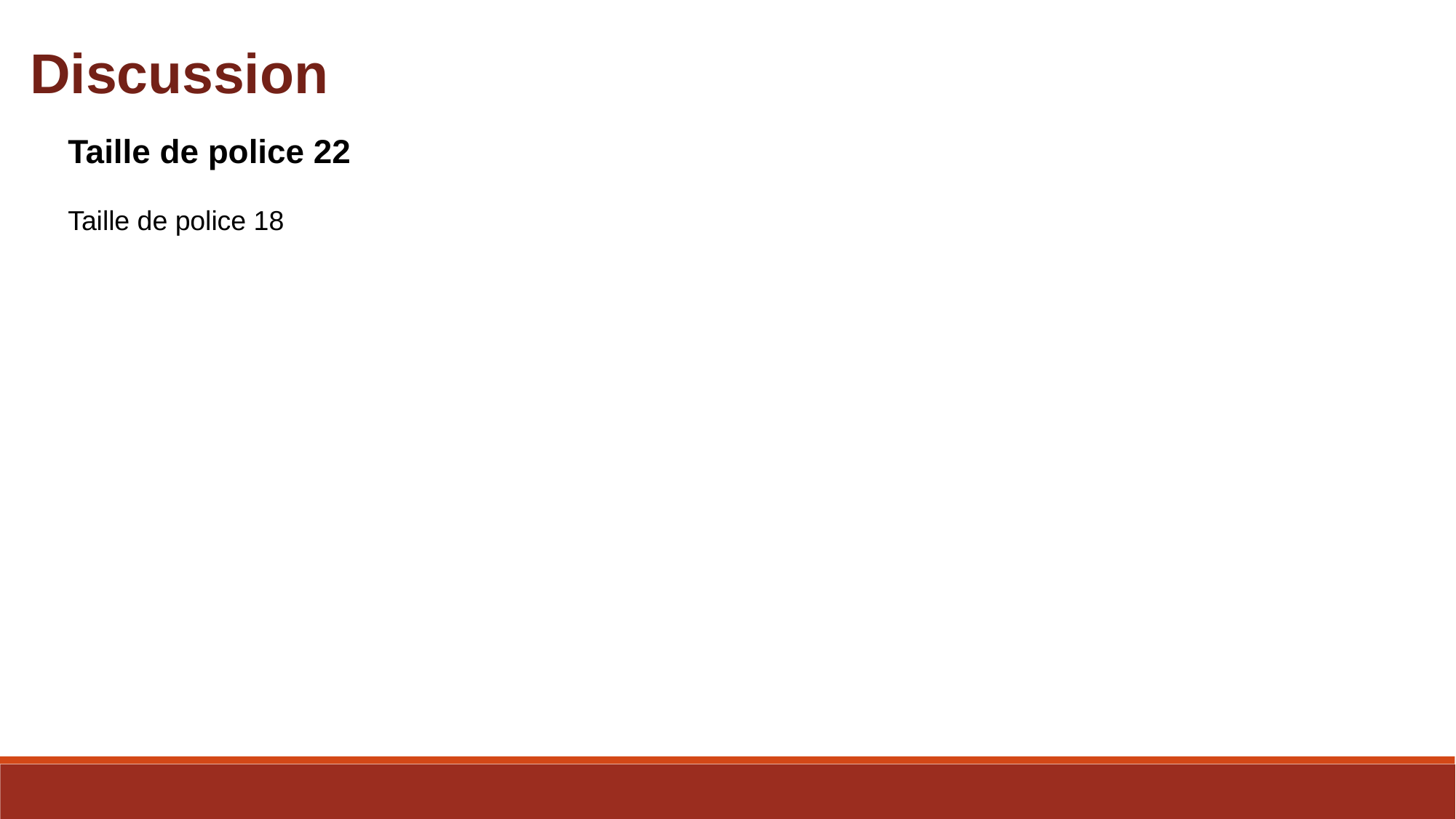

Discussion
Taille de police 22

Taille de police 18